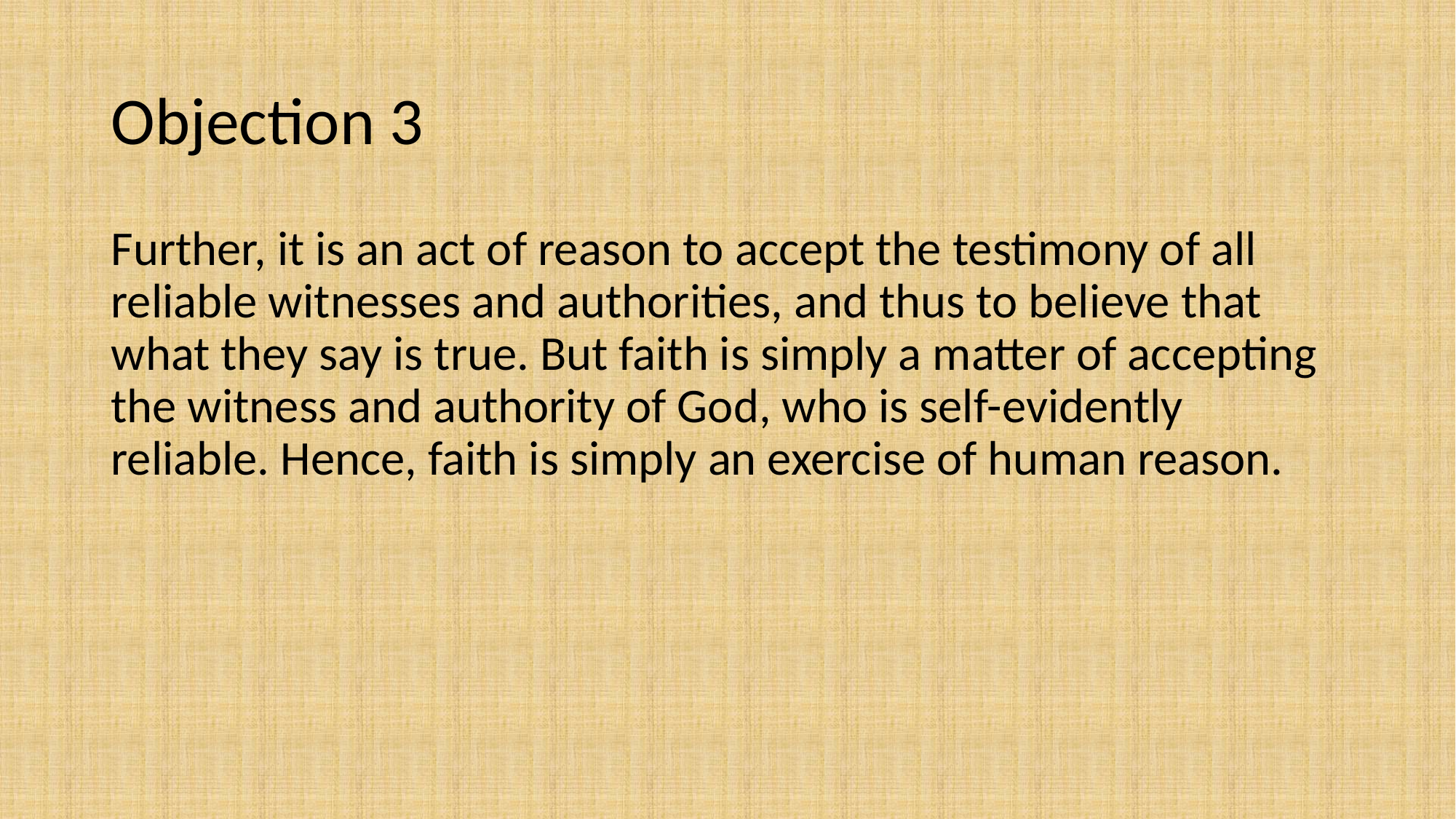

# Objection 3
Further, it is an act of reason to accept the testimony of all reliable witnesses and authorities, and thus to believe that what they say is true. But faith is simply a matter of accepting the witness and authority of God, who is self-evidently reliable. Hence, faith is simply an exercise of human reason.